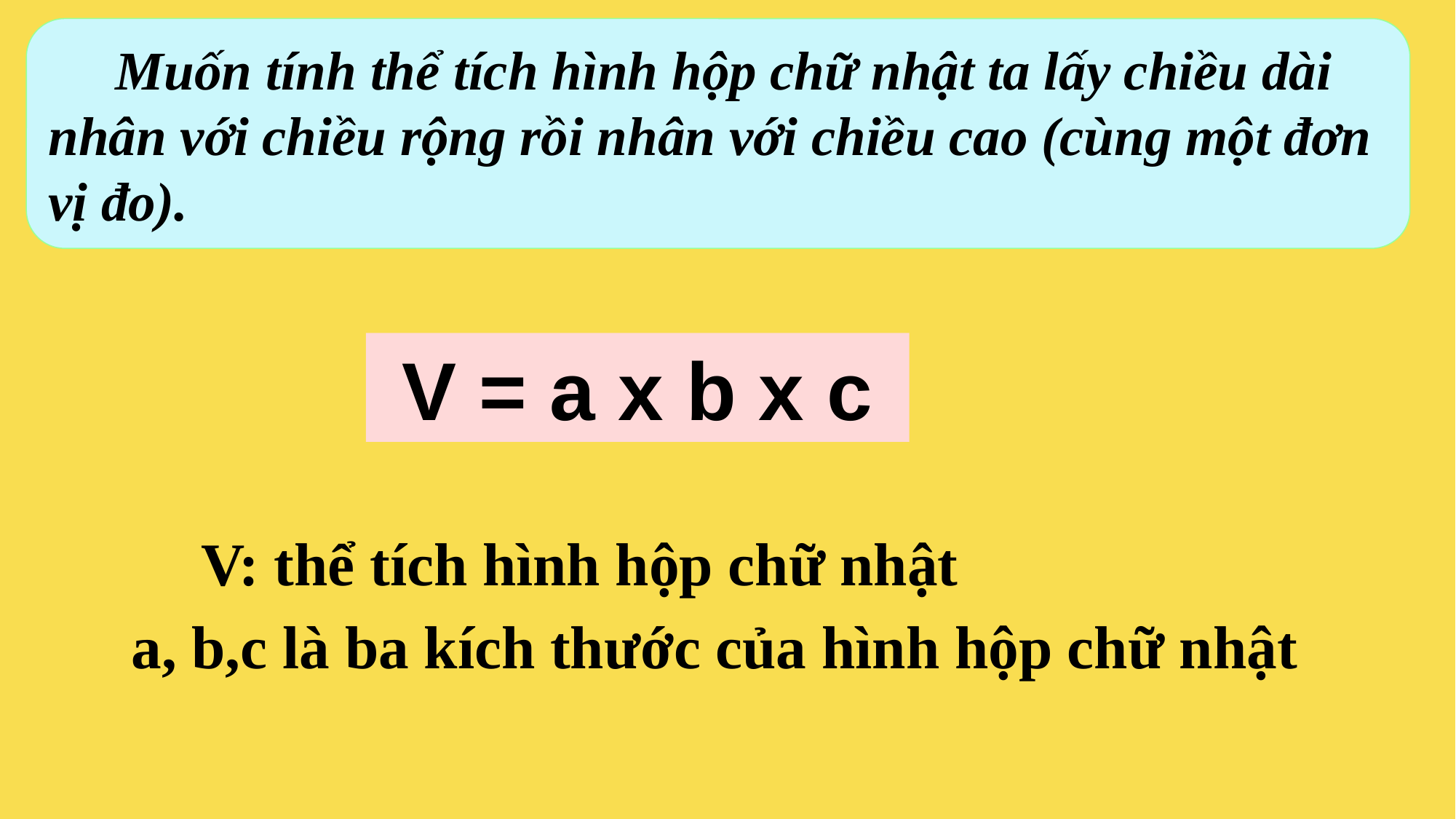

Muốn tính thể tích hình hộp chữ nhật ta lấy chiều dài nhân với chiều rộng rồi nhân với chiều cao (cùng một đơn vị đo).
V = a x b x c
V: thể tích hình hộp chữ nhật
a, b,c là ba kích thước của hình hộp chữ nhật